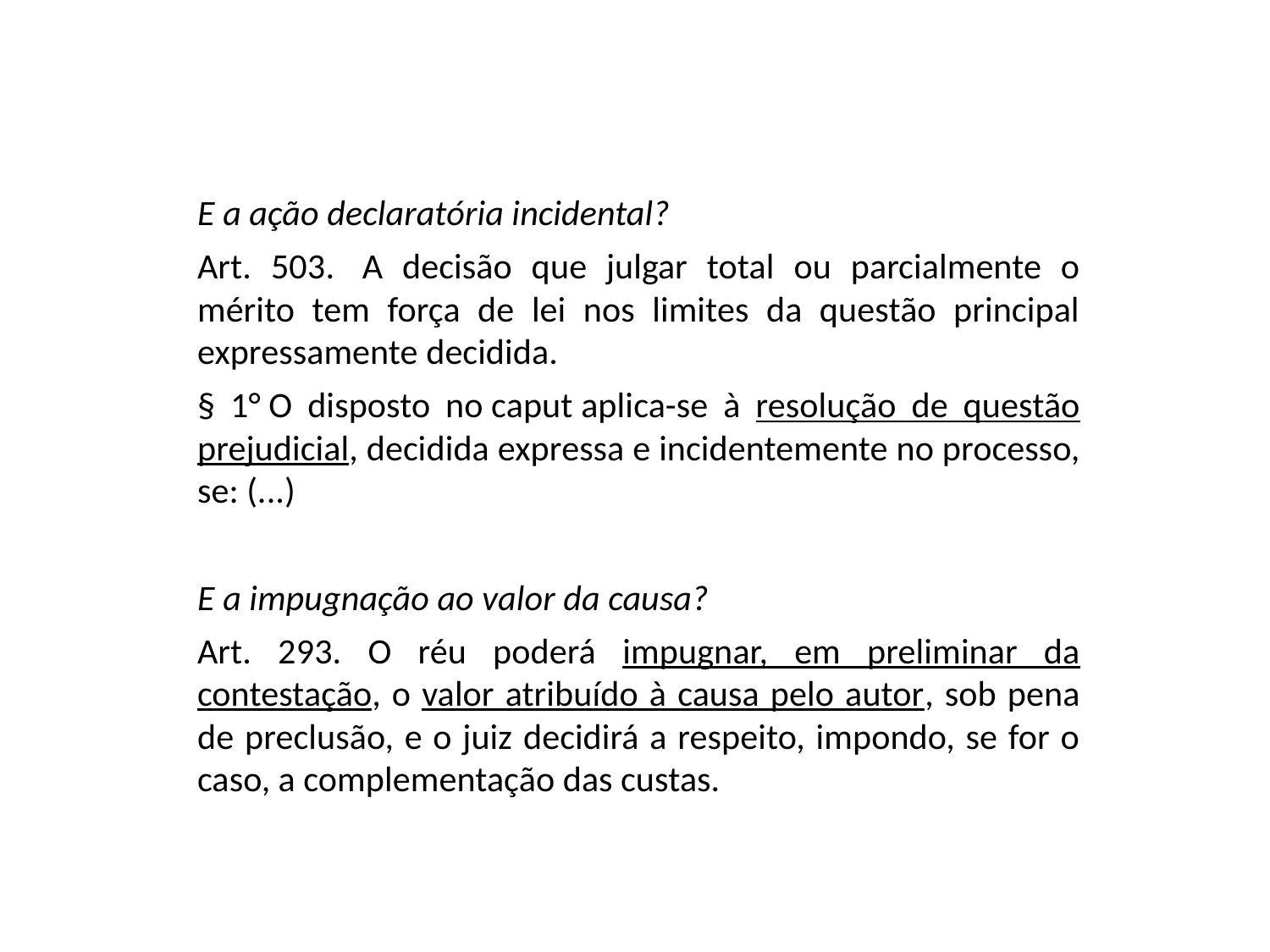

E a ação declaratória incidental?
Art. 503.  A decisão que julgar total ou parcialmente o mérito tem força de lei nos limites da questão principal expressamente decidida.
§ 1° O disposto no caput aplica-se à resolução de questão prejudicial, decidida expressa e incidentemente no processo, se: (...)

E a impugnação ao valor da causa?
Art. 293. O réu poderá impugnar, em preliminar da contestação, o valor atribuído à causa pelo autor, sob pena de preclusão, e o juiz decidirá a respeito, impondo, se for o caso, a complementação das custas.